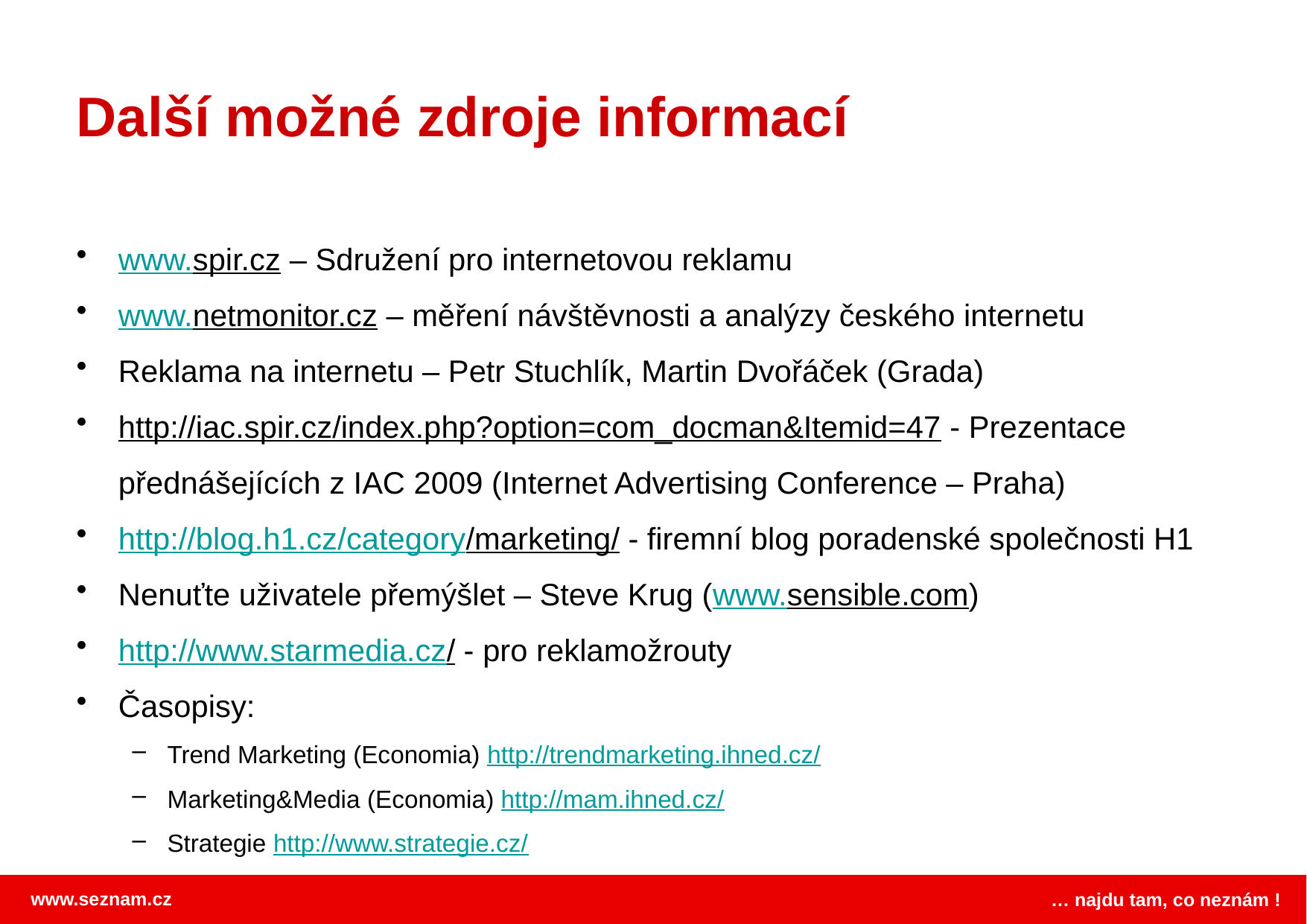

# Další možné zdroje informací
www.spir.cz – Sdružení pro internetovou reklamu
www.netmonitor.cz – měření návštěvnosti a analýzy českého internetu
Reklama na internetu – Petr Stuchlík, Martin Dvořáček (Grada)
http://iac.spir.cz/index.php?option=com_docman&Itemid=47 - Prezentace přednášejících z IAC 2009 (Internet Advertising Conference – Praha)
http://blog.h1.cz/category/marketing/ - firemní blog poradenské společnosti H1
Nenuťte uživatele přemýšlet – Steve Krug (www.sensible.com)
http://www.starmedia.cz/ - pro reklamožrouty
Časopisy:
Trend Marketing (Economia) http://trendmarketing.ihned.cz/
Marketing&Media (Economia) http://mam.ihned.cz/
Strategie http://www.strategie.cz/